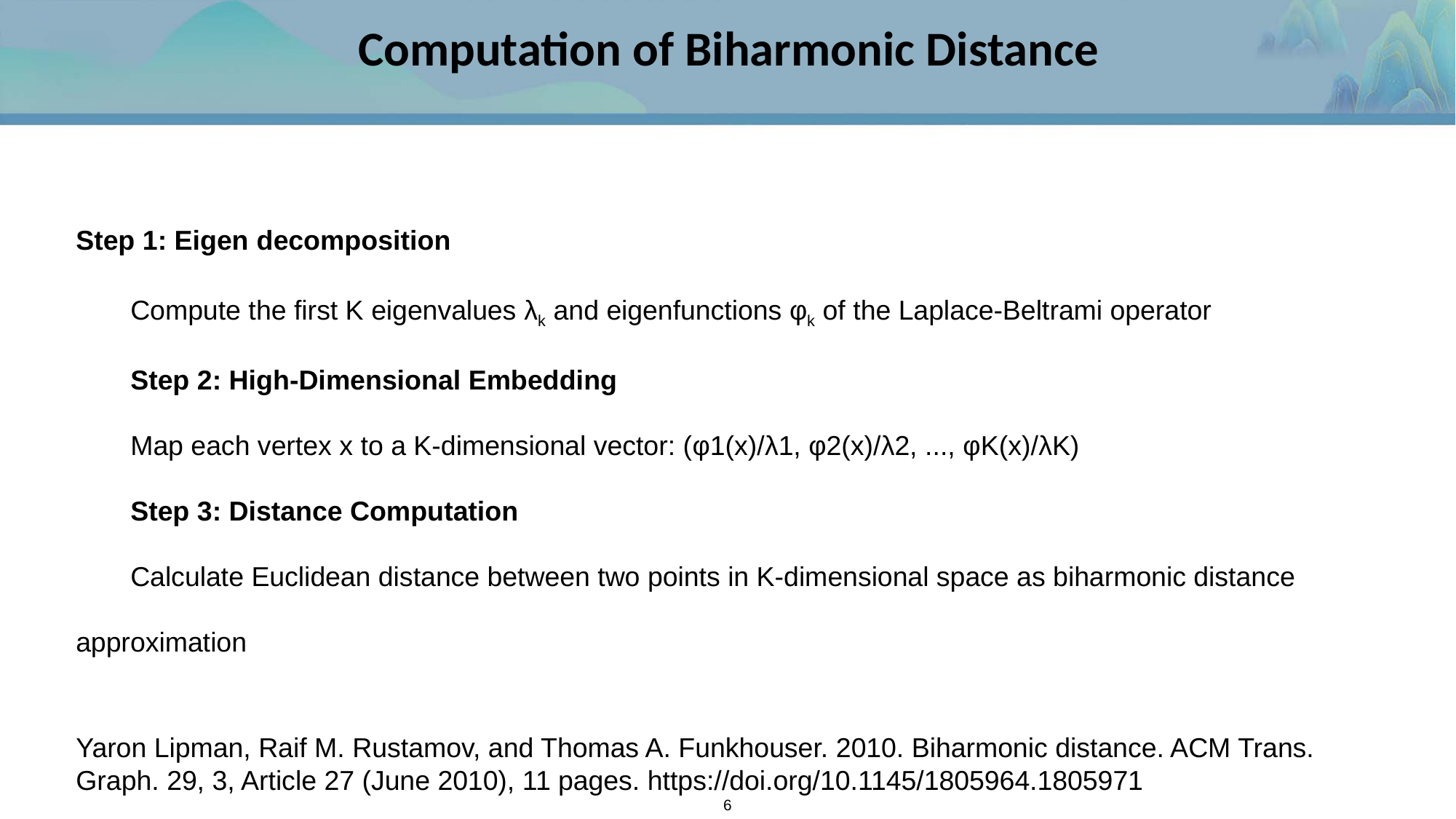

Computation of Biharmonic Distance
Step 1: Eigen decomposition
Compute the first K eigenvalues λk and eigenfunctions φk of the Laplace-Beltrami operator
Step 2: High-Dimensional Embedding
Map each vertex x to a K-dimensional vector: (φ1(x)/λ1, φ2(x)/λ2, ..., φK(x)/λK)
Step 3: Distance Computation
Calculate Euclidean distance between two points in K-dimensional space as biharmonic distance approximation
Yaron Lipman, Raif M. Rustamov, and Thomas A. Funkhouser. 2010. Biharmonic distance. ACM Trans. Graph. 29, 3, Article 27 (June 2010), 11 pages. https://doi.org/10.1145/1805964.1805971
6